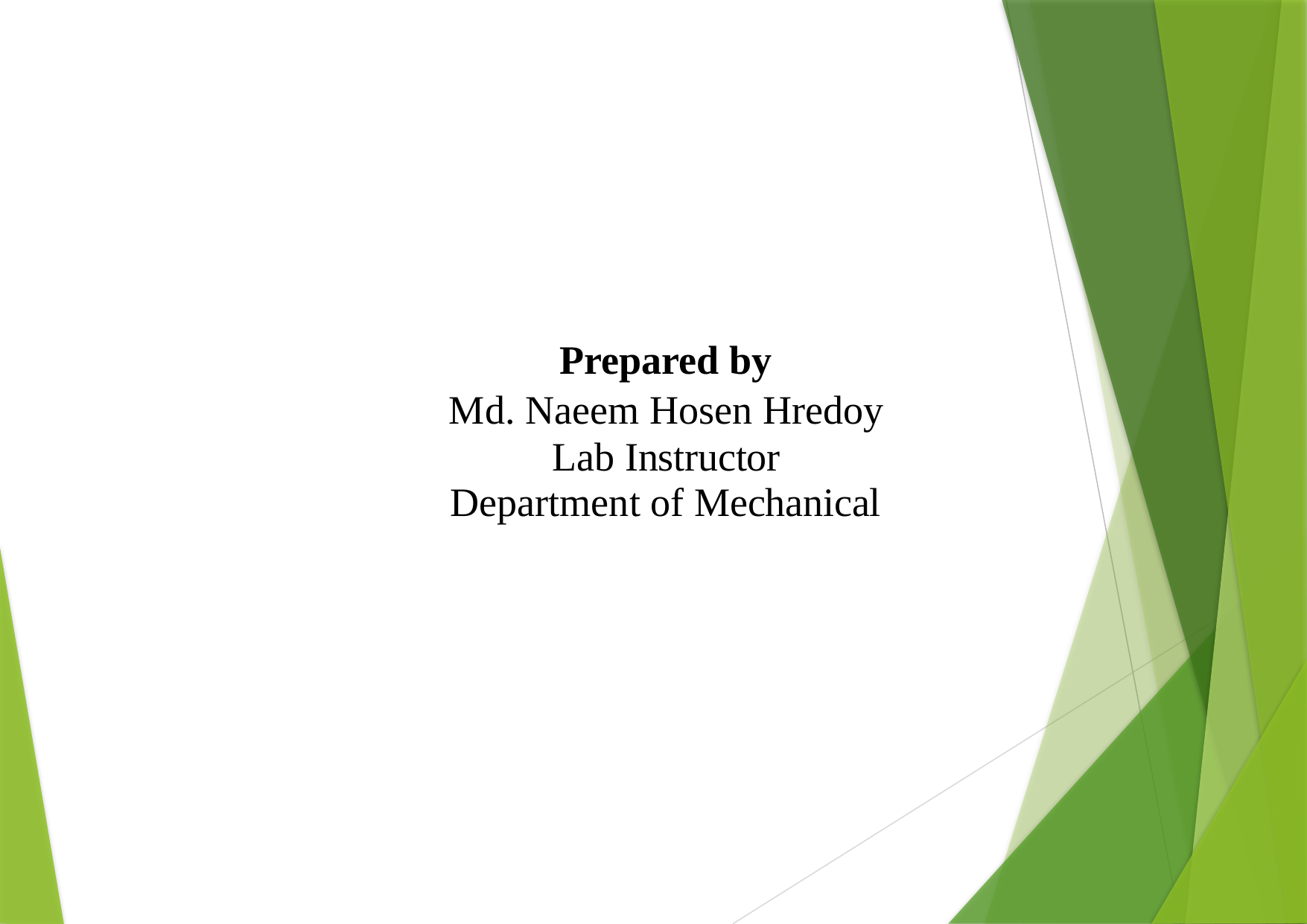

Prepared by
Md. Naeem Hosen Hredoy Lab Instructor
Department of Mechanical